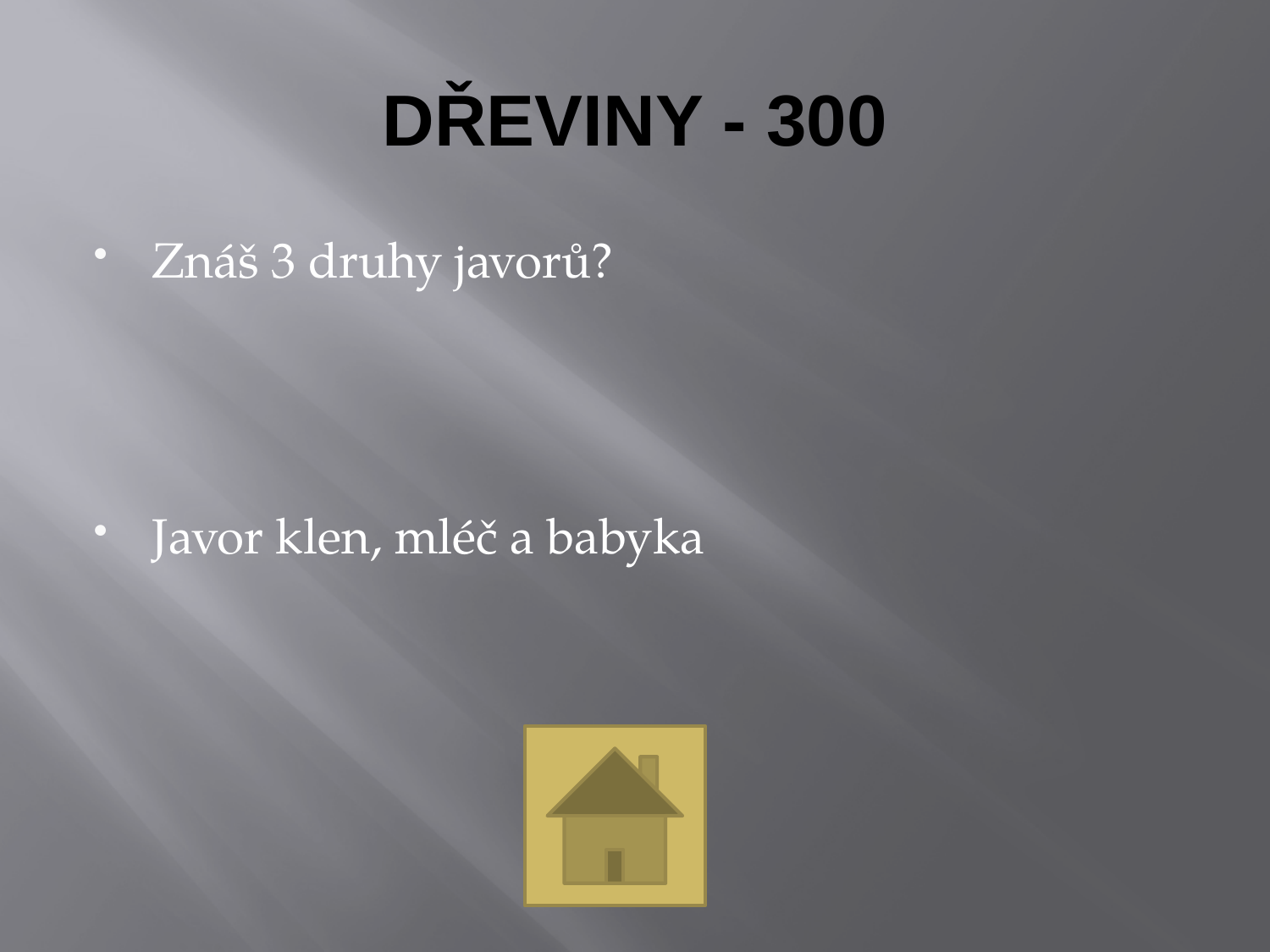

# DŘEVINY - 300
Znáš 3 druhy javorů?

Javor klen, mléč a babyka